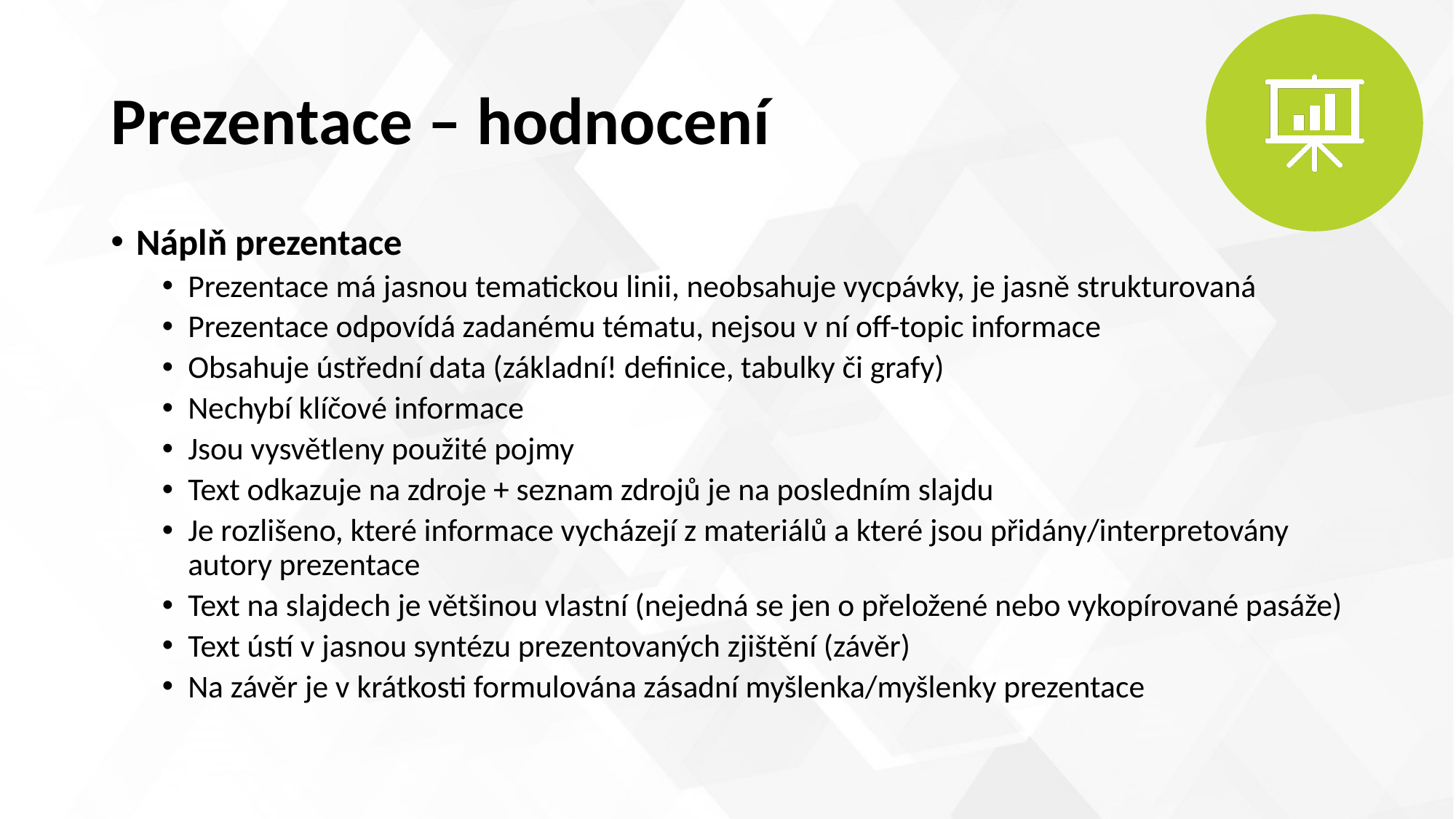

# Prezentace – hodnocení
Náplň prezentace
Prezentace má jasnou tematickou linii, neobsahuje vycpávky, je jasně strukturovaná
Prezentace odpovídá zadanému tématu, nejsou v ní off-topic informace
Obsahuje ústřední data (základní! definice, tabulky či grafy)
Nechybí klíčové informace
Jsou vysvětleny použité pojmy
Text odkazuje na zdroje + seznam zdrojů je na posledním slajdu
Je rozlišeno, které informace vycházejí z materiálů a které jsou přidány/interpretovány autory prezentace
Text na slajdech je většinou vlastní (nejedná se jen o přeložené nebo vykopírované pasáže)
Text ústí v jasnou syntézu prezentovaných zjištění (závěr)
Na závěr je v krátkosti formulována zásadní myšlenka/myšlenky prezentace